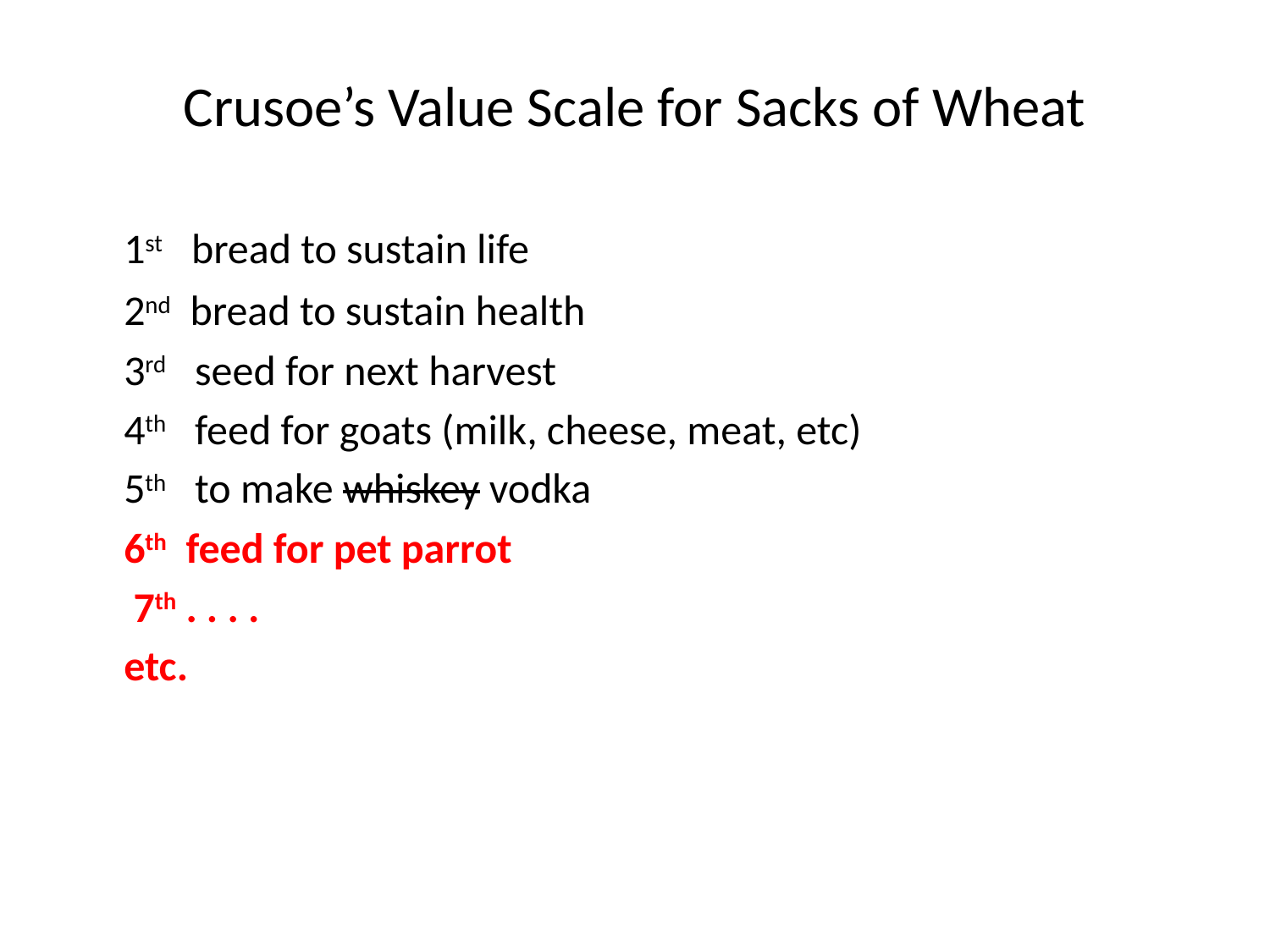

# Crusoe’s Value Scale for Sacks of Wheat
	1st   bread to sustain life
	2nd  bread to sustain health
	3rd   seed for next harvest
	4th   feed for goats (milk, cheese, meat, etc)
	5th   to make whiskey vodka
	6th  feed for pet parrot
	 7th . . . .
	etc.